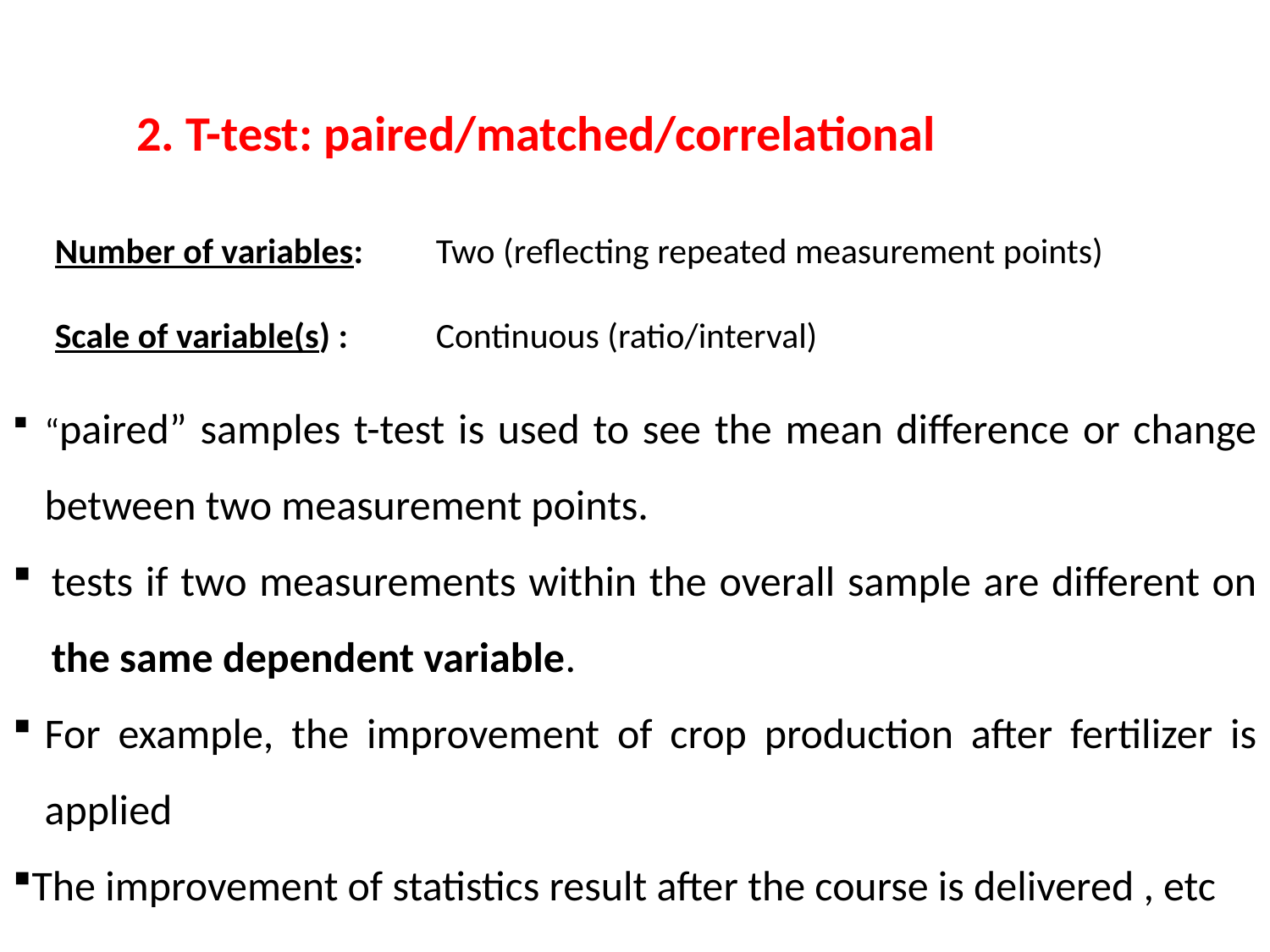

2. T-test: paired/matched/correlational
Number of variables: 	Two (reflecting repeated measurement points)
Scale of variable(s) :	Continuous (ratio/interval)
“paired” samples t-test is used to see the mean difference or change between two measurement points.
tests if two measurements within the overall sample are different on the same dependent variable.
For example, the improvement of crop production after fertilizer is applied
The improvement of statistics result after the course is delivered , etc